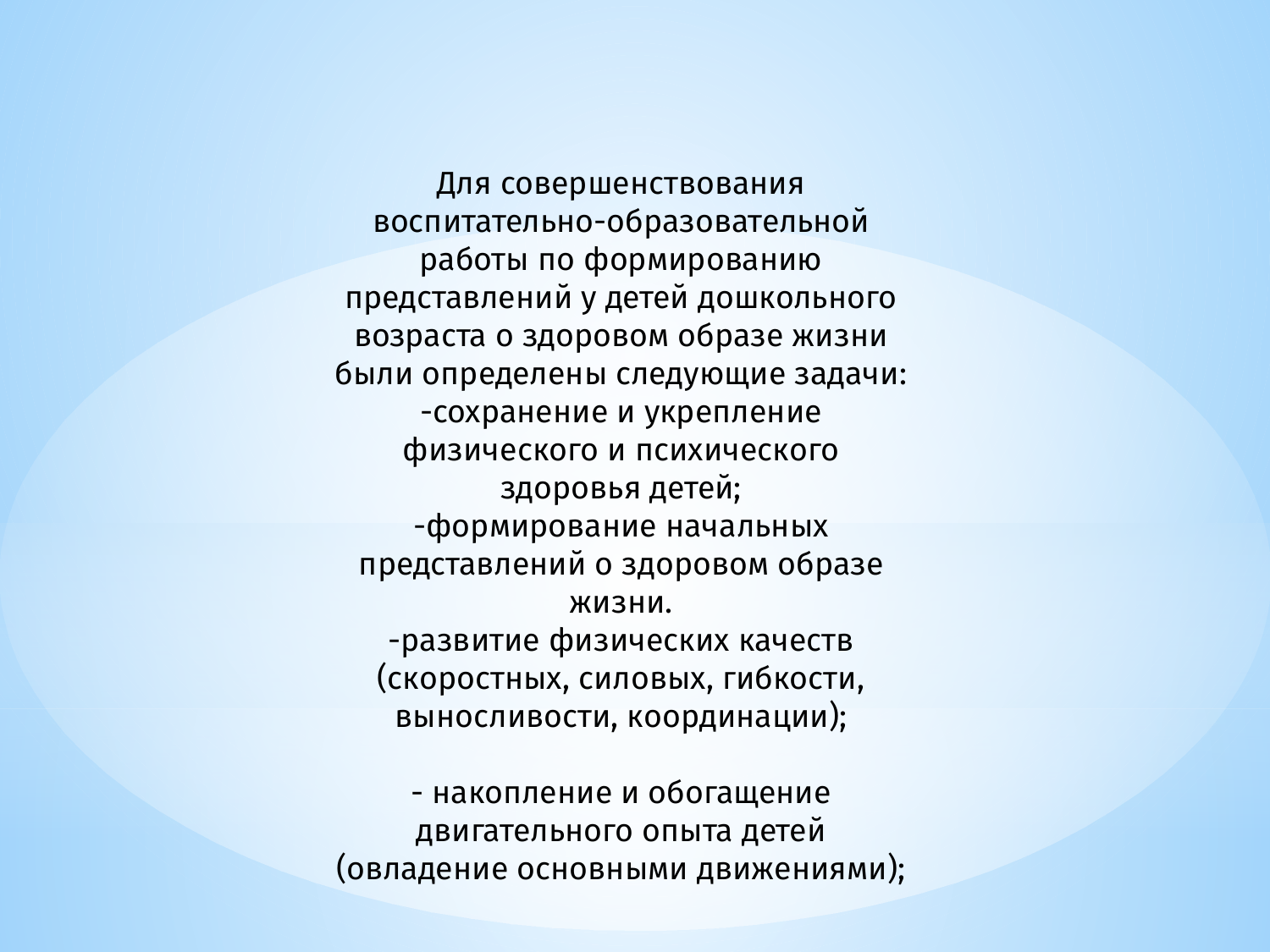

Для совершенствования воспитательно-образовательной работы по формированию представлений у детей дошкольного возраста о здоровом образе жизни были определены следующие задачи:
-сохранение и укрепление физического и психического здоровья детей;
-формирование начальных представлений о здоровом образе жизни.
-развитие физических качеств (скоростных, силовых, гибкости, выносливости, координации);
- накопление и обогащение двигательного опыта детей (овладение основными движениями);